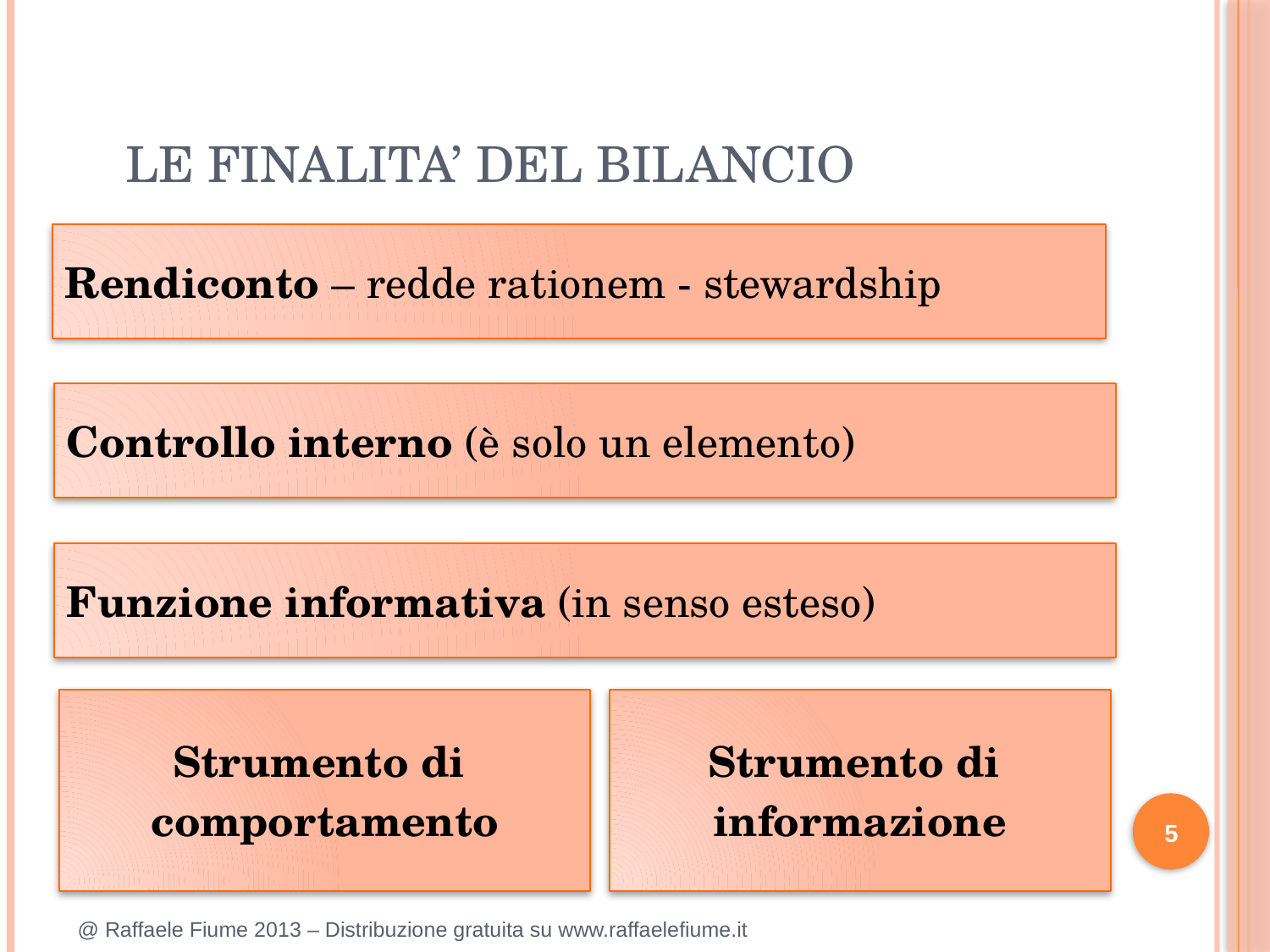

LE FINALITA’ DEL BILANCIO
Rendiconto – redde rationem - stewardship
Controllo interno (è solo un elemento)
Funzione informativa (in senso esteso)
Strumento di
comportamento
Strumento di
informazione
5